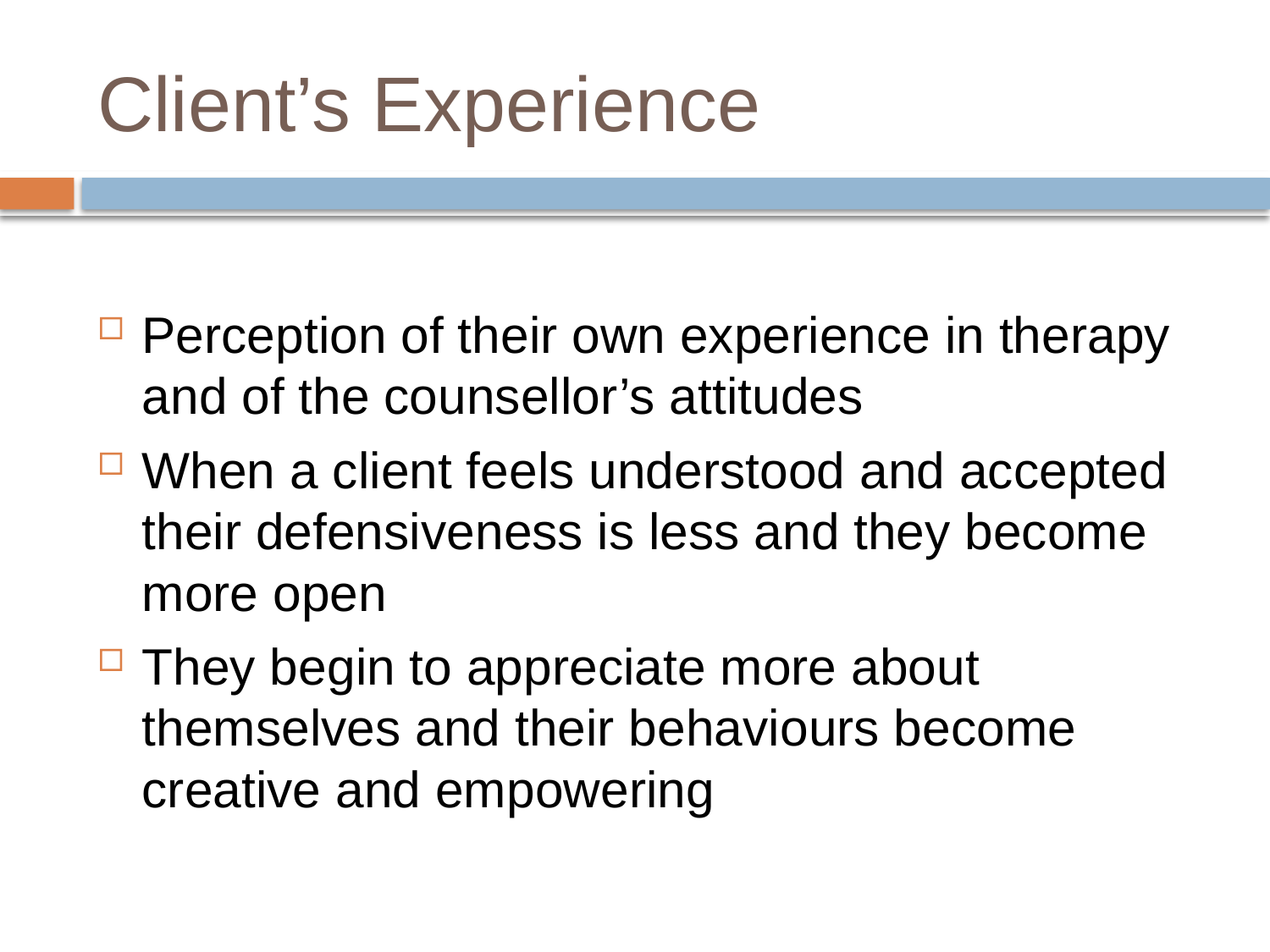

# Client’s Experience

Perception of their own experience in therapy and of the counsellor’s attitudes
When a client feels understood and accepted their defensiveness is less and they become more open
They begin to appreciate more about themselves and their behaviours become creative and empowering